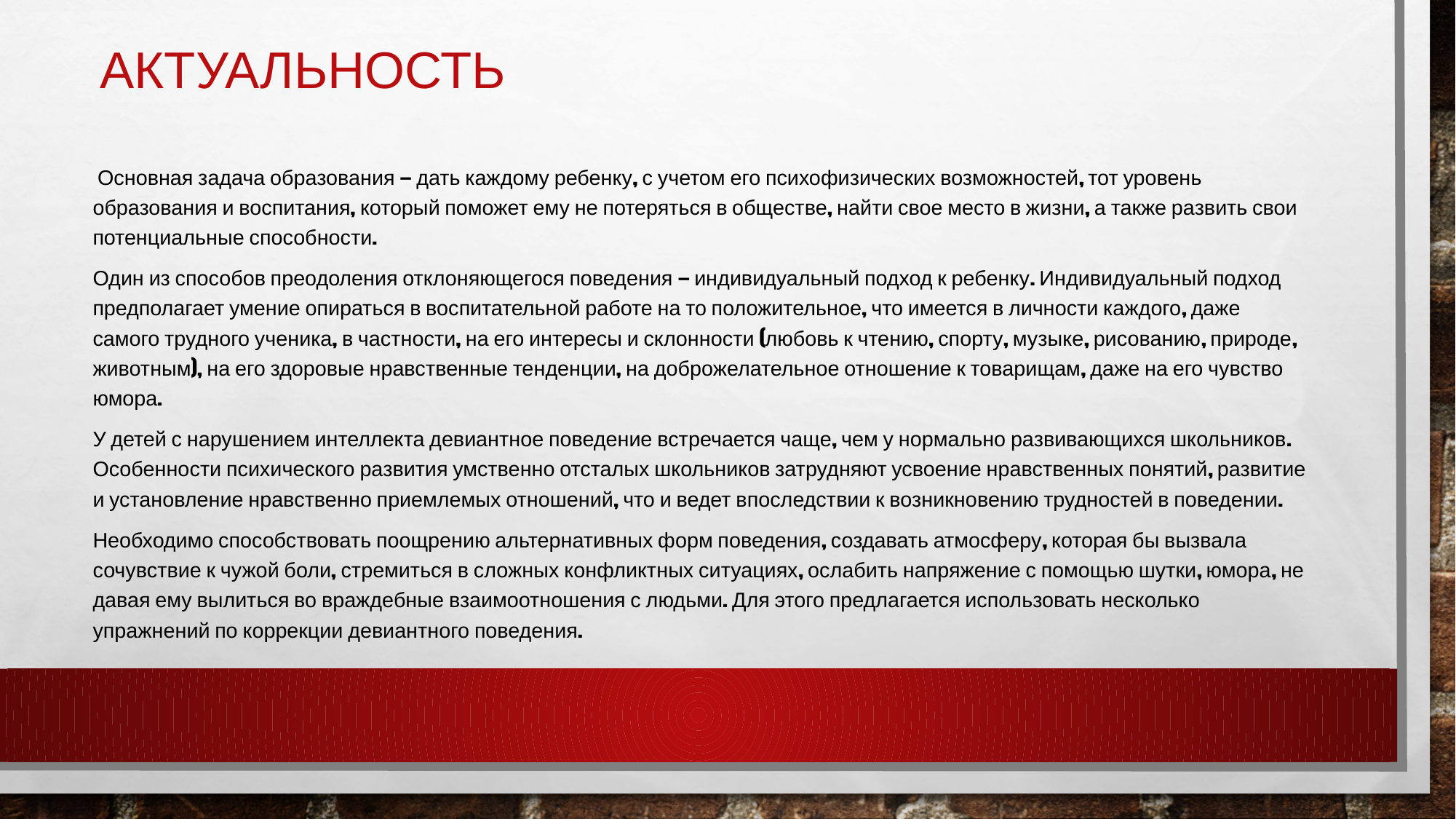

# Актуальность
 Основная задача образования — дать каждому ребенку, с учетом его психофизических возможностей, тот уровень образования и воспитания, который поможет ему не потеряться в обществе, найти свое место в жизни, а также развить свои потенциальные способности.
Один из способов преодоления отклоняющегося поведения — индивидуальный подход к ребенку. Индивидуальный подход предполагает умение опираться в воспитательной работе на то положительное, что имеется в личности каждого, даже самого трудного ученика, в частности, на его интересы и склонности (любовь к чтению, спорту, музыке, рисованию, природе, животным), на его здоровые нравственные тенденции, на доброжелательное отношение к товарищам, даже на его чувство юмора.
У детей с нарушением интеллекта девиантное поведение встречается чаще, чем у нормально развивающихся школьников. Особенности психического развития умственно отсталых школьников затрудняют усвоение нравственных понятий, развитие и установление нравственно приемлемых отношений, что и ведет впоследствии к возникновению трудностей в поведении.
Необходимо способствовать поощрению альтернативных форм поведения, создавать атмосферу, которая бы вызвала сочувствие к чужой боли, стремиться в сложных конфликтных ситуациях, ослабить напряжение с помощью шутки, юмора, не давая ему вылиться во враждебные взаимоотношения с людьми. Для этого предлагается использовать несколько упражнений по коррекции девиантного поведения.